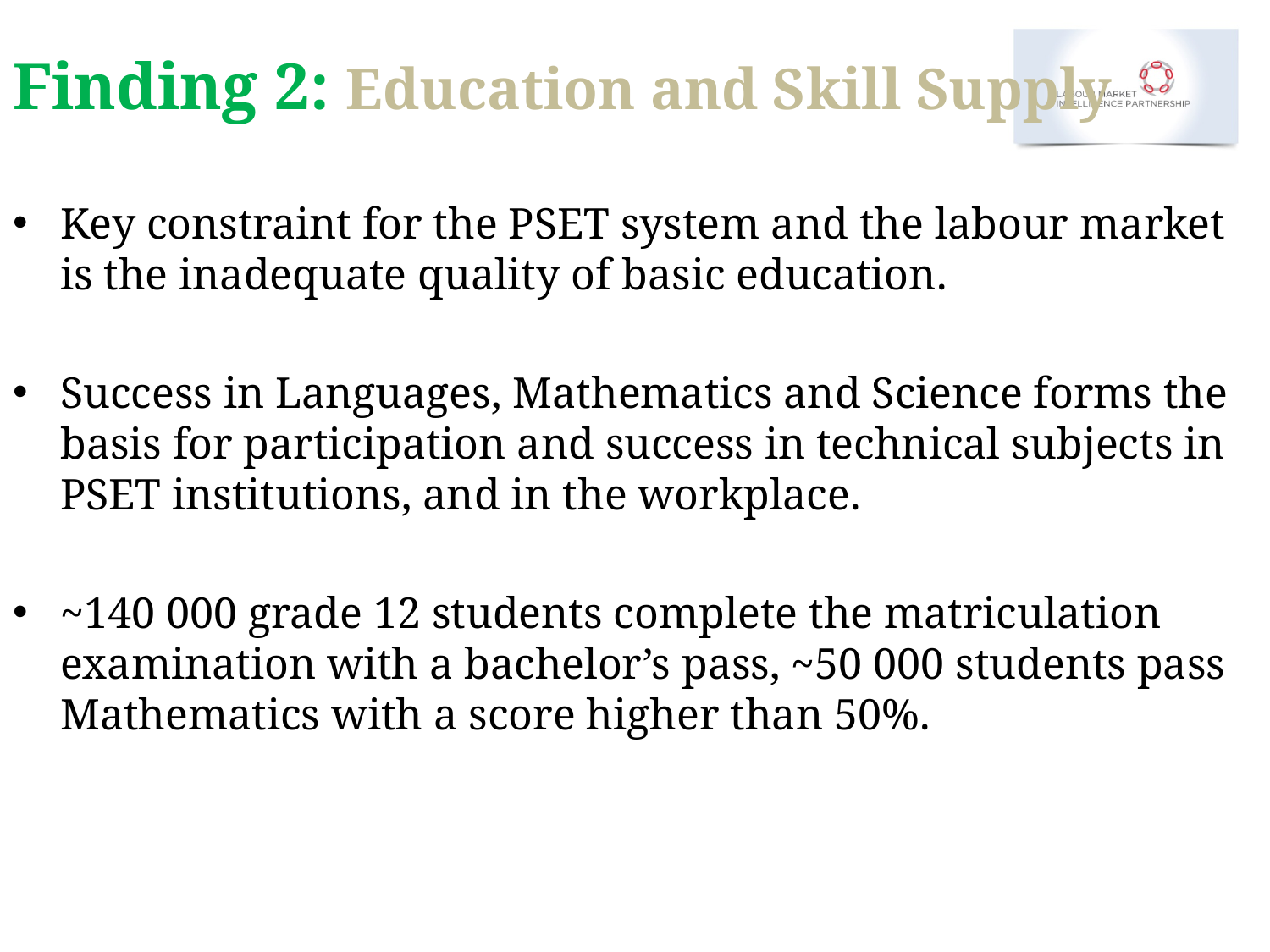

# Finding 2: Education and Skill Supply
Key constraint for the PSET system and the labour market is the inadequate quality of basic education.

Success in Languages, Mathematics and Science forms the basis for participation and success in technical subjects in PSET institutions, and in the workplace.

~140 000 grade 12 students complete the matriculation examination with a bachelor’s pass, ~50 000 students pass Mathematics with a score higher than 50%.